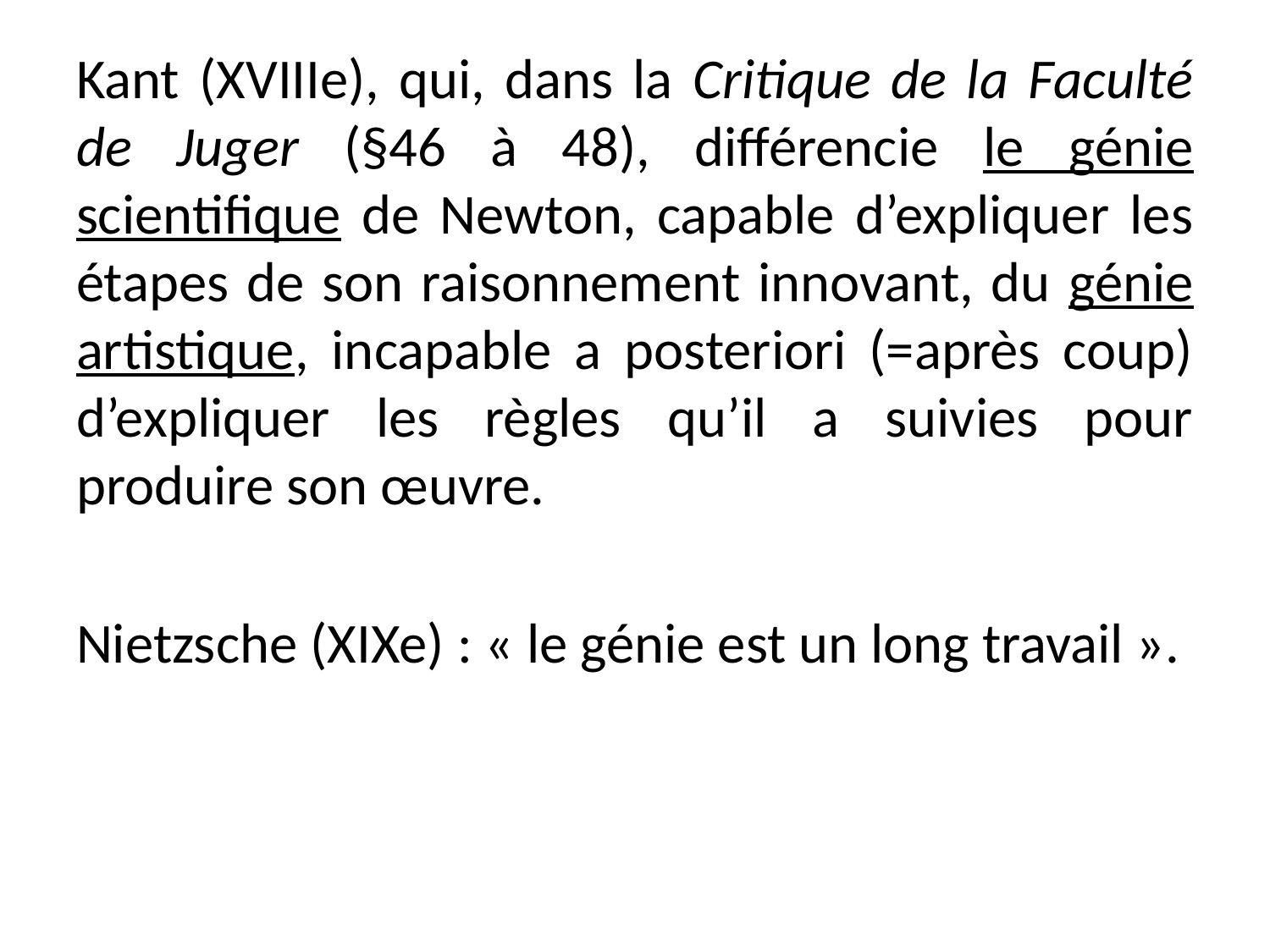

Kant (XVIIIe), qui, dans la Critique de la Faculté de Juger (§46 à 48), différencie le génie scientifique de Newton, capable d’expliquer les étapes de son raisonnement innovant, du génie artistique, incapable a posteriori (=après coup) d’expliquer les règles qu’il a suivies pour produire son œuvre.

Nietzsche (XIXe) : « le génie est un long travail ».